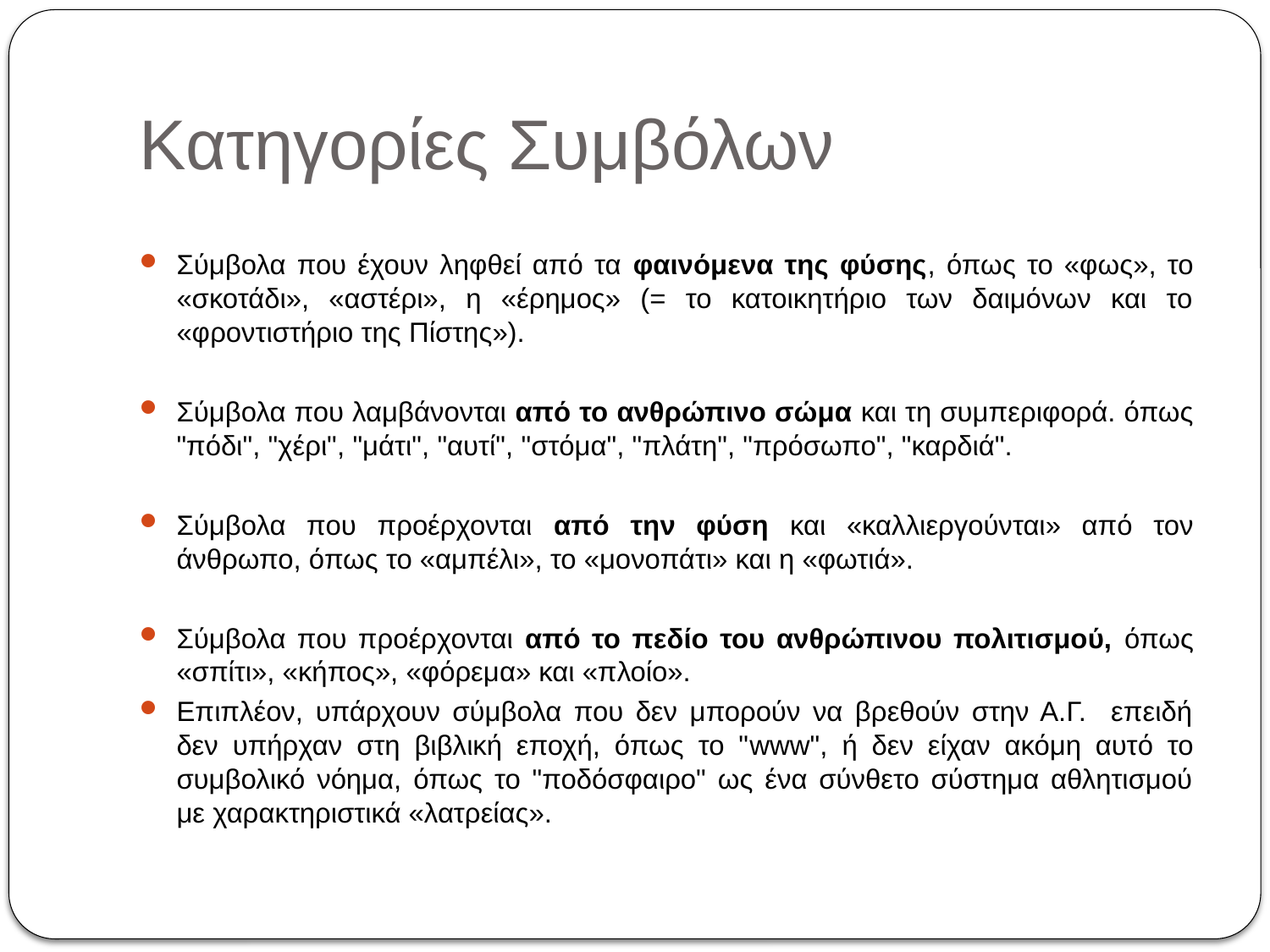

# Κατηγορίες Συμβόλων

Σύμβολα που έχουν ληφθεί από τα φαινόμενα της φύσης, όπως το «φως», το «σκοτάδι», «αστέρι», η «έρημος» (= το κατοικητήριο των δαιμόνων και το «φροντιστήριο της Πίστης»).

Σύμβολα που λαμβάνονται από το ανθρώπινο σώμα και τη συμπεριφορά. όπως "πόδι", "χέρι", "μάτι", "αυτί", "στόμα", "πλάτη", "πρόσωπο", "καρδιά".

Σύμβολα που προέρχονται από την φύση και «καλλιεργούνται» από τον άνθρωπο, όπως το «αμπέλι», το «μονοπάτι» και η «φωτιά».

Σύμβολα που προέρχονται από το πεδίο του ανθρώπινου πολιτισμού, όπως «σπίτι», «κήπος», «φόρεμα» και «πλοίο».
Επιπλέον, υπάρχουν σύμβολα που δεν μπορούν να βρεθούν στην Α.Γ.  επειδή δεν υπήρχαν στη βιβλική εποχή, όπως το "www", ή δεν είχαν ακόμη αυτό το συμβολικό νόημα, όπως το "ποδόσφαιρο" ως ένα σύνθετο σύστημα αθλητισμού με χαρακτηριστικά «λατρείας».